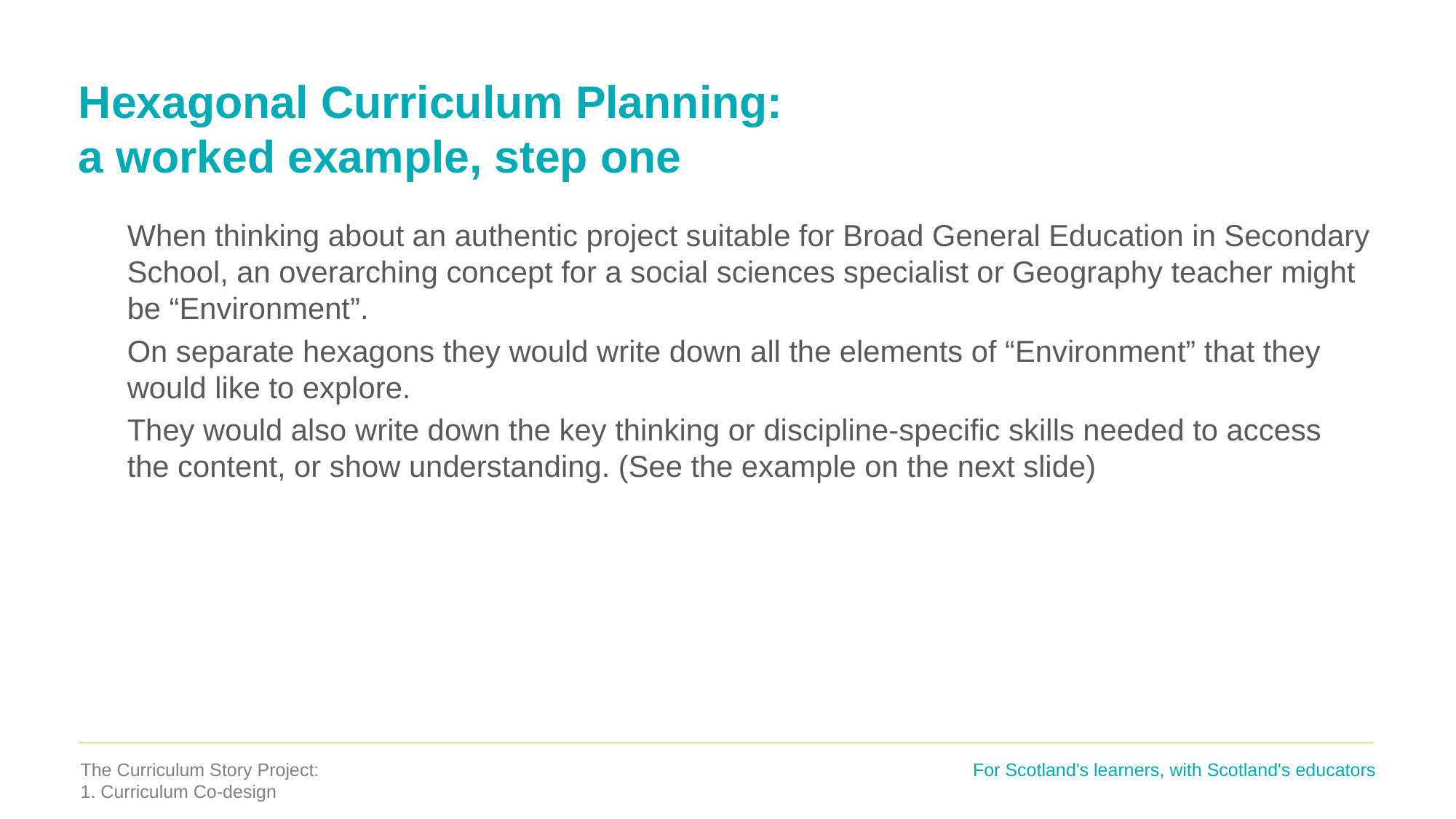

# Hexagonal Curriculum Planning: a worked example, step one
When thinking about an authentic project suitable for Broad General Education in Secondary School, an overarching concept for a social sciences specialist or Geography teacher might be “Environment”.
On separate hexagons they would write down all the elements of “Environment” that they would like to explore.
They would also write down the key thinking or discipline-specific skills needed to access the content, or show understanding. (See the example on the next slide)